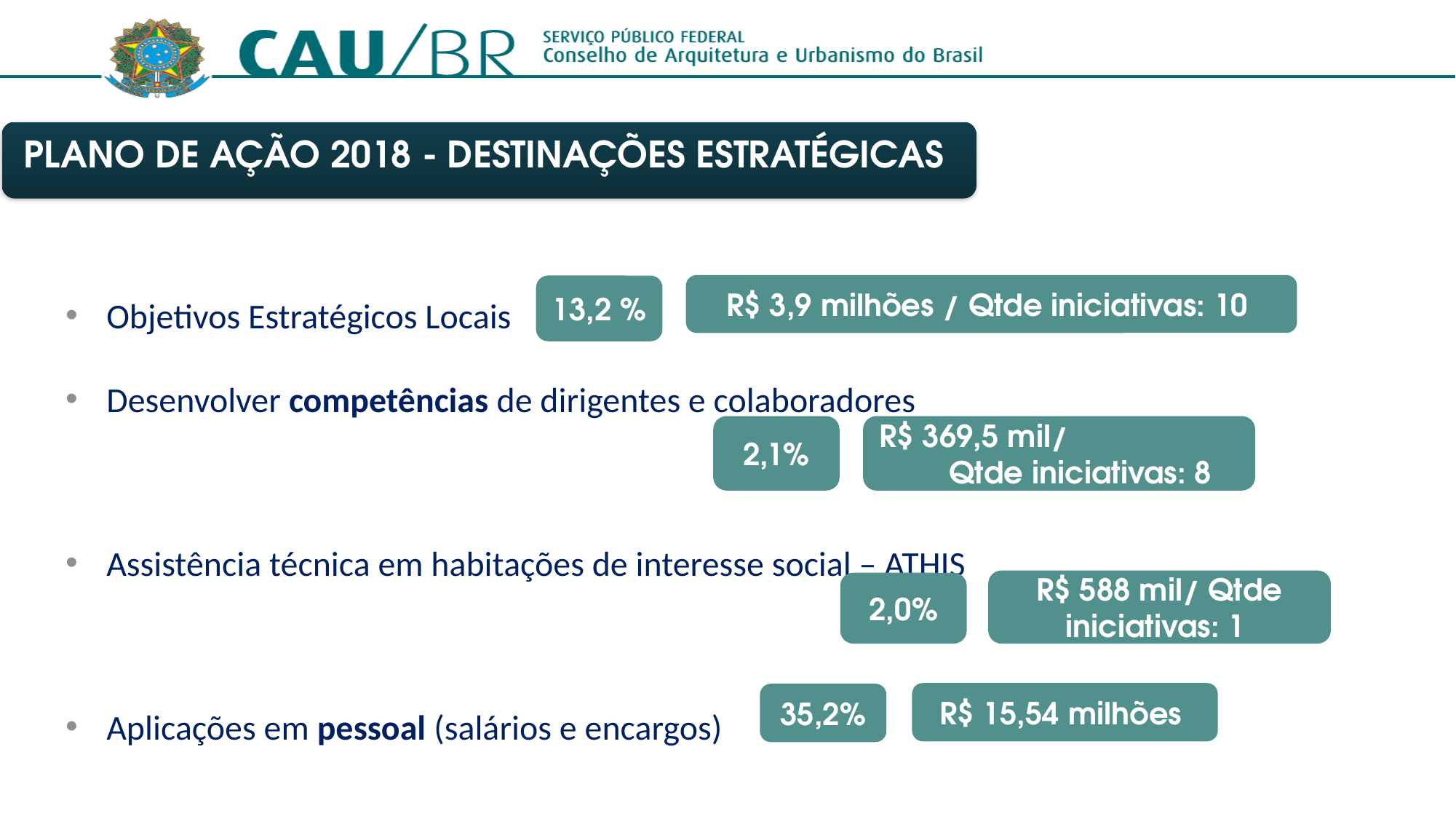

PLANO DE AÇÃO 2018 - DESTINAÇÕES ESTRATÉGICAS
Objetivos Estratégicos Locais
Desenvolver competências de dirigentes e colaboradores

Assistência técnica em habitações de interesse social – ATHIS

Aplicações em pessoal (salários e encargos)
R$ 3,9 milhões / Qtde iniciativas: 10
13,2 %

R$ 369,5 mil/                          Qtde iniciativas: 8

2,1%
R$ 588 mil/ Qtde iniciativas: 1
2,0%
R$ 15,54 milhões
35,2%